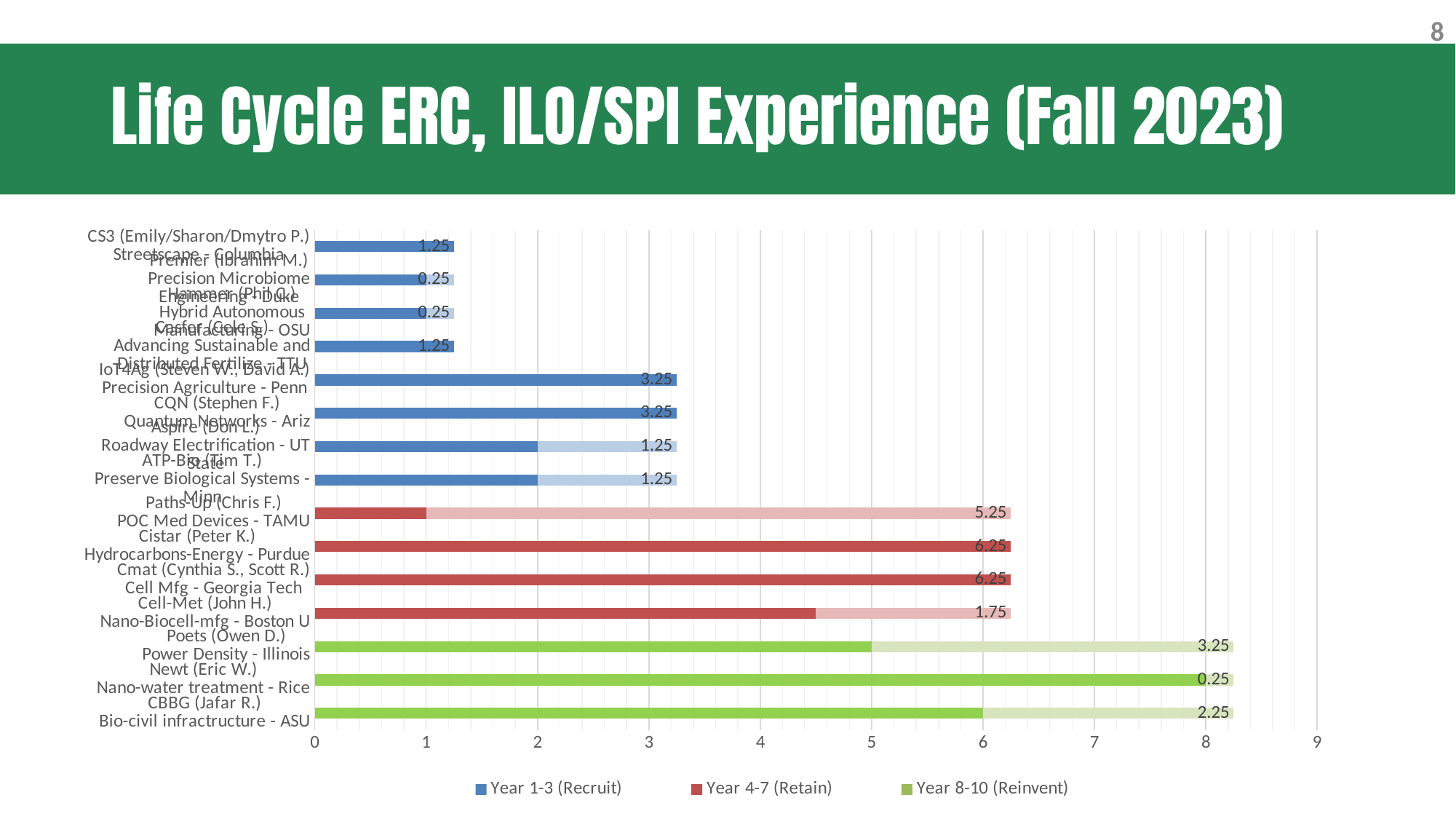

# Life Cycle ERC, ILO/SPI Experience (Fall 2023)

### Chart

| Category | Year 1-3 (Recruit) | Year 4-7 (Retain) | Year 8-10 (Reinvent) |
|---|---|---|---|
| CBBG (Jafar R.)
Bio-civil infractructure - ASU | 6.0 | 2.25 | None |
| Newt (Eric W.)
Nano-water treatment - Rice | 8.0 | 0.25 | None |
| Poets (Owen D.)
Power Density - Illinois | 5.0 | 3.25 | None |
| Cell-Met (John H.)
Nano-Biocell-mfg - Boston U | 4.5 | 1.75 | None |
| Cmat (Cynthia S., Scott R.)
Cell Mfg - Georgia Tech | 0.0 | 6.25 | None |
| Cistar (Peter K.)
Hydrocarbons-Energy - Purdue | 0.0 | 6.25 | None |
| Paths-Up (Chris F.)
POC Med Devices - TAMU | 1.0 | 5.25 | None |
| ATP-Bio (Tim T.)
Preserve Biological Systems - Minn | 2.0 | 1.25 | None |
| Aspire (Don L.)
Roadway Electrification - UT State | 2.0 | 1.25 | None |
| CQN (Stephen F.)
Quantum Networks - Ariz | 0.0 | 3.25 | None |
| IoT4Ag (Steven W., David A.)
Precision Agriculture - Penn | 0.0 | 3.25 | None |
| Casfer (Cele S.)
Advancing Sustainable and Distributed Fertilize - TTU | 0.0 | 1.25 | None |
| Hammer (Phil C.)
Hybrid Autonomous Manufacturing - OSU | 1.0 | 0.25 | None |
| Premier (Ibrahim M.)
Precision Microbiome Engineering - Duke | 1.0 | 0.25 | None |
| CS3 (Emily/Sharon/Dmytro P.)
Streetscape - Columbia | 0.0 | 1.25 | None |